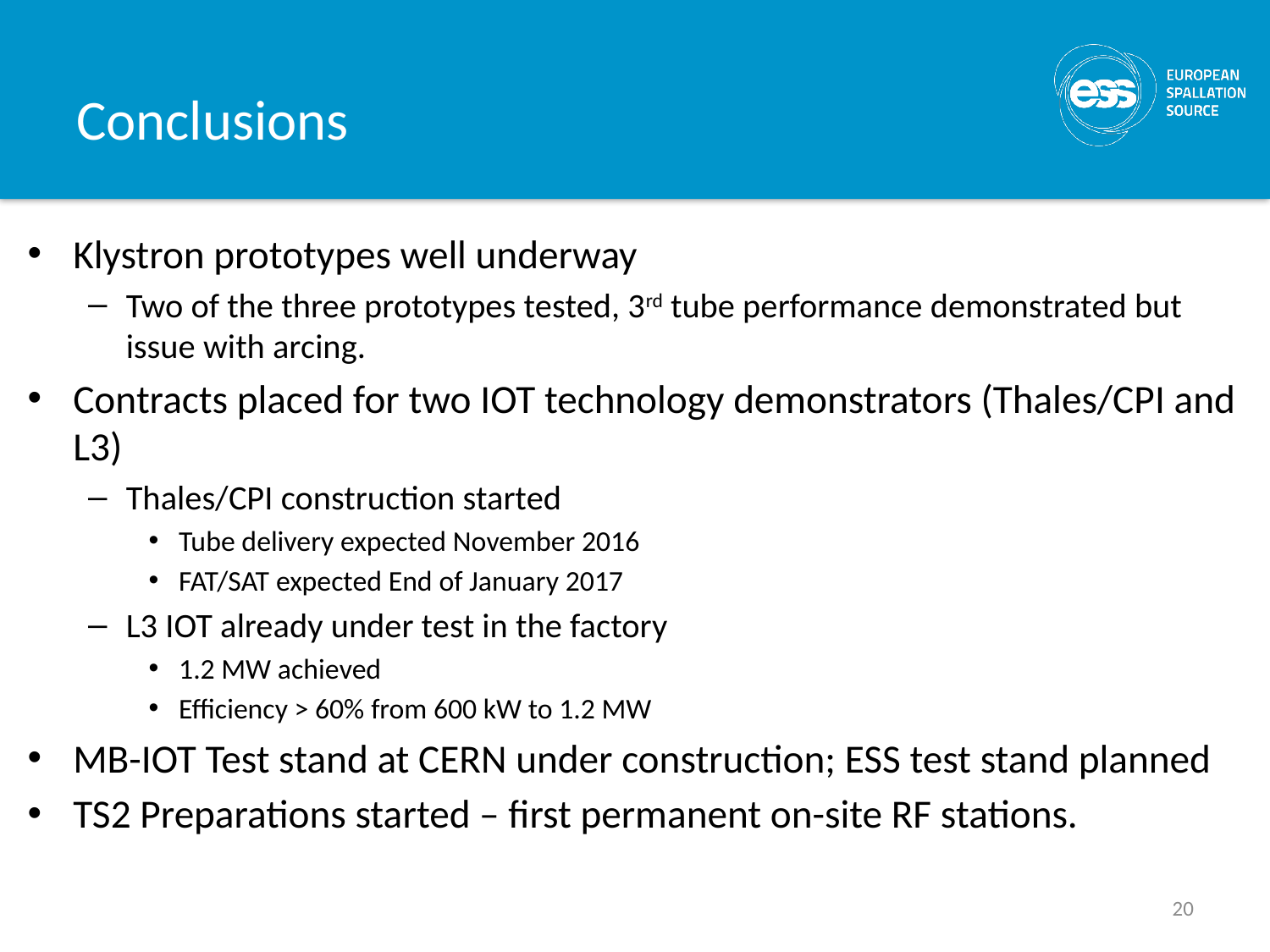

# Conclusions
Klystron prototypes well underway
Two of the three prototypes tested, 3rd tube performance demonstrated but issue with arcing.
Contracts placed for two IOT technology demonstrators (Thales/CPI and L3)
Thales/CPI construction started
Tube delivery expected November 2016
FAT/SAT expected End of January 2017
L3 IOT already under test in the factory
1.2 MW achieved
Efficiency > 60% from 600 kW to 1.2 MW
MB-IOT Test stand at CERN under construction; ESS test stand planned
TS2 Preparations started – first permanent on-site RF stations.

20